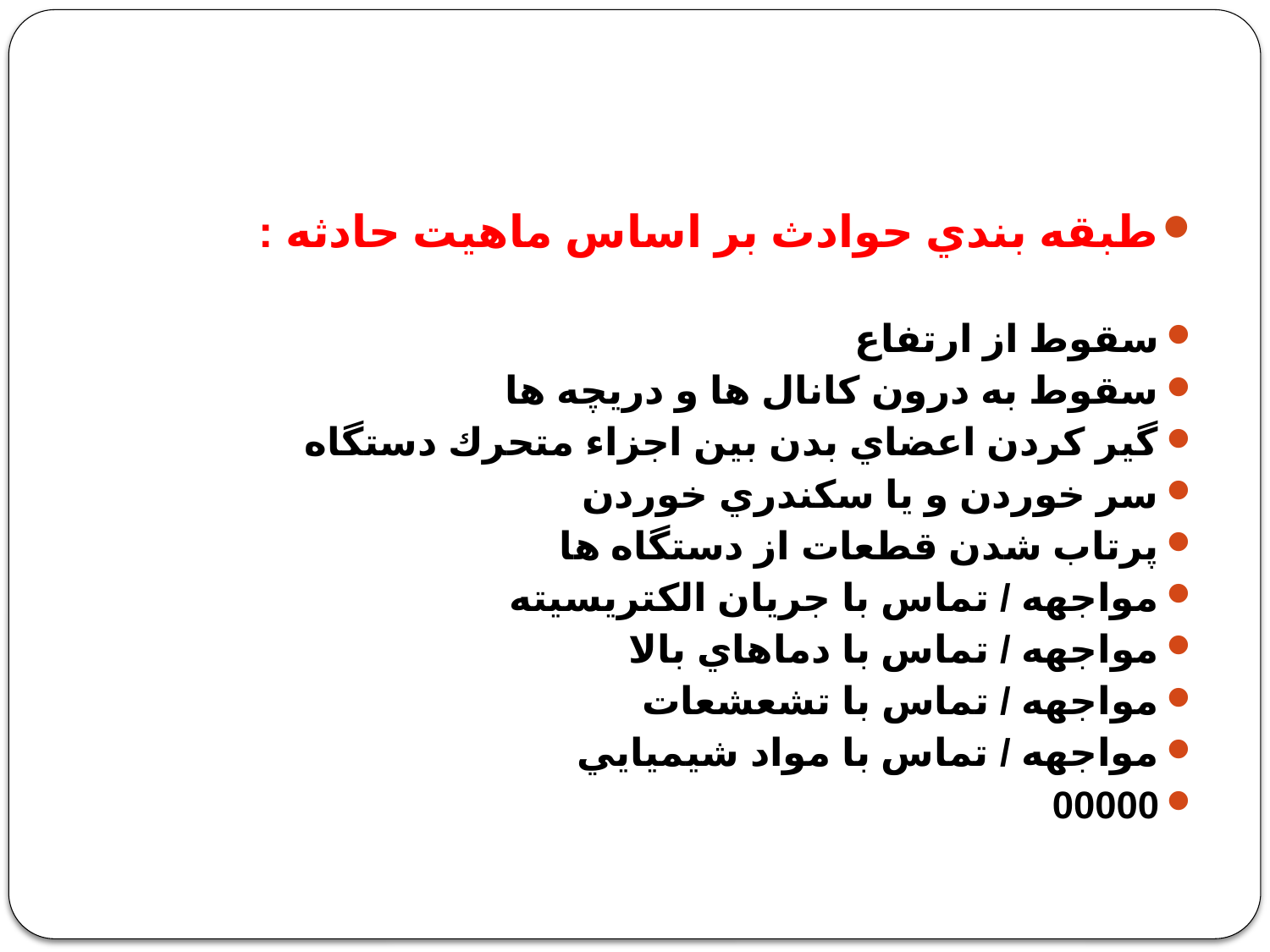

#
طبقه بندي حوادث بر اساس ماهيت حادثه :

سقوط از ارتفاع
سقوط به درون كانال ها و دريچه ها
گير كردن اعضاي بدن بين اجزاء متحرك دستگاه
سر خوردن و يا سكندري خوردن
پرتاب شدن قطعات از دستگاه ها
مواجهه / تماس با جريان الكتريسيته
مواجهه / تماس با دماهاي بالا
مواجهه / تماس با تشعشعات
مواجهه / تماس با مواد شيميايي
00000